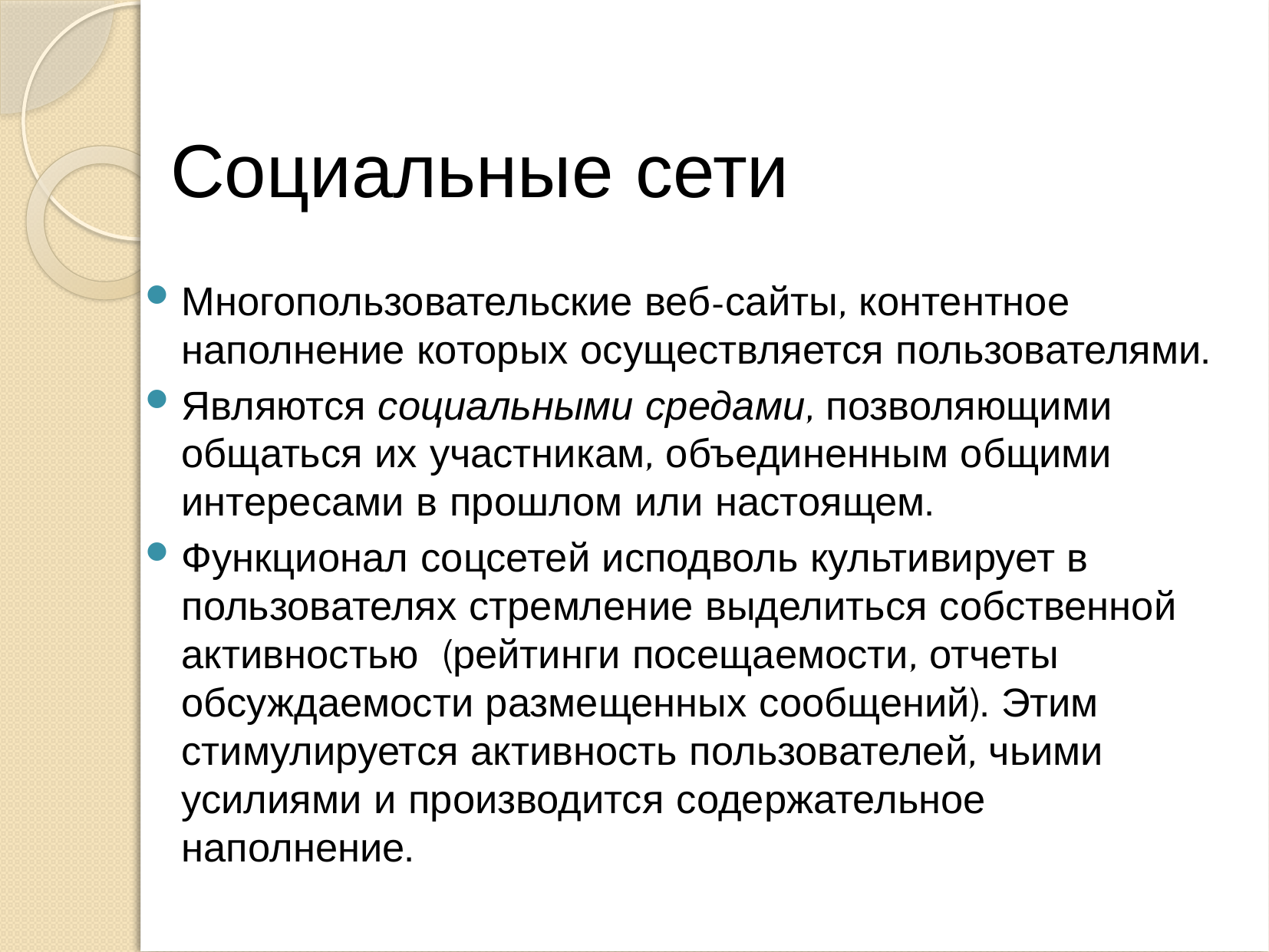

# Социальные сети
Многопользовательские веб-сайты, контентное наполнение которых осуществляется пользователями.
Являются социальными средами, позволяющими общаться их участникам, объединенным общими интересами в прошлом или настоящем.
Функционал соцсетей исподволь культивирует в пользователях стремление выделиться собственной активностью  (рейтинги посещаемости, отчеты обсуждаемости размещенных сообщений). Этим стимулируется активность пользователей, чьими усилиями и производится содержательное наполнение.